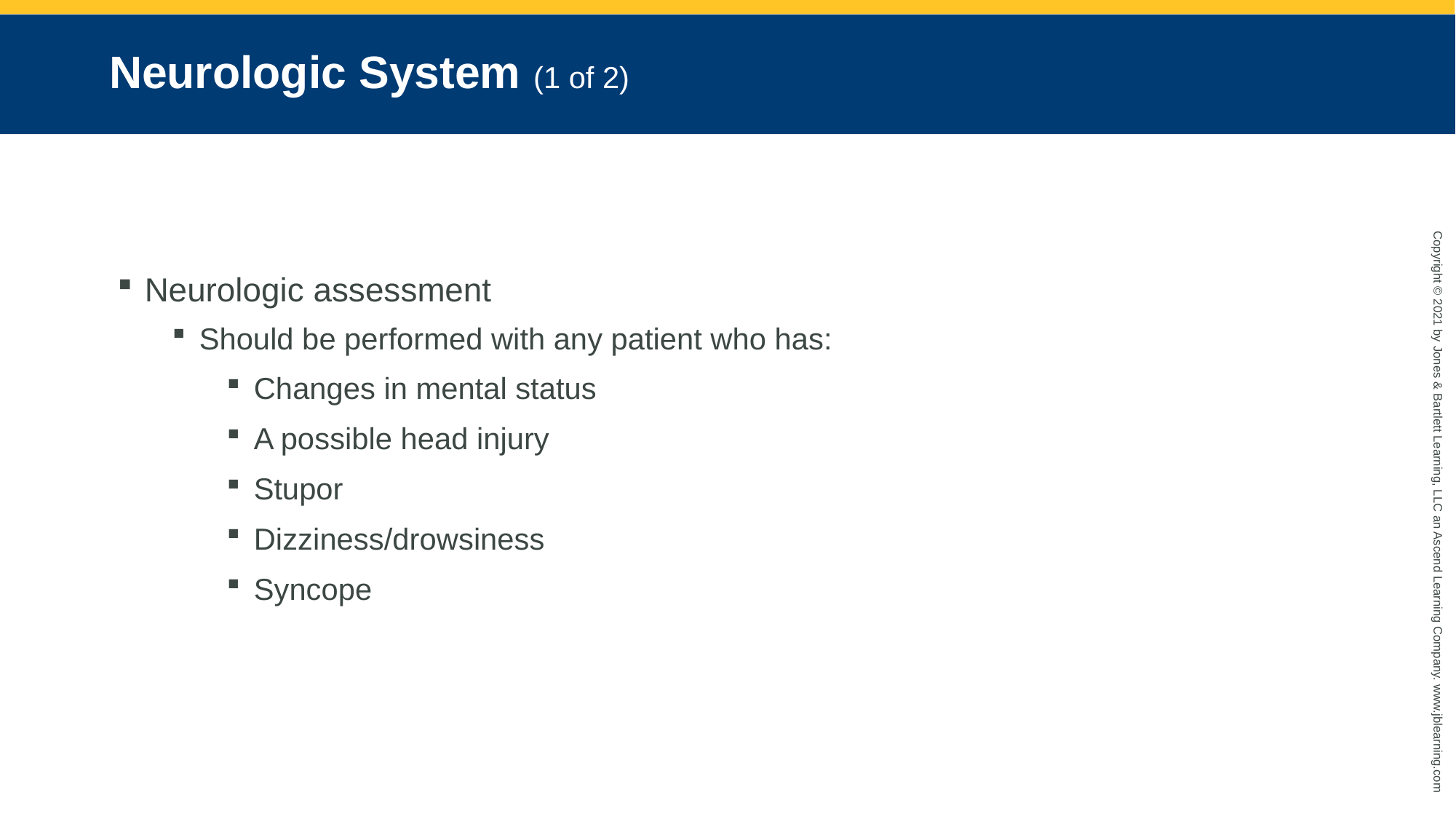

# Neurologic System (1 of 2)
Neurologic assessment
Should be performed with any patient who has:
Changes in mental status
A possible head injury
Stupor
Dizziness/drowsiness
Syncope